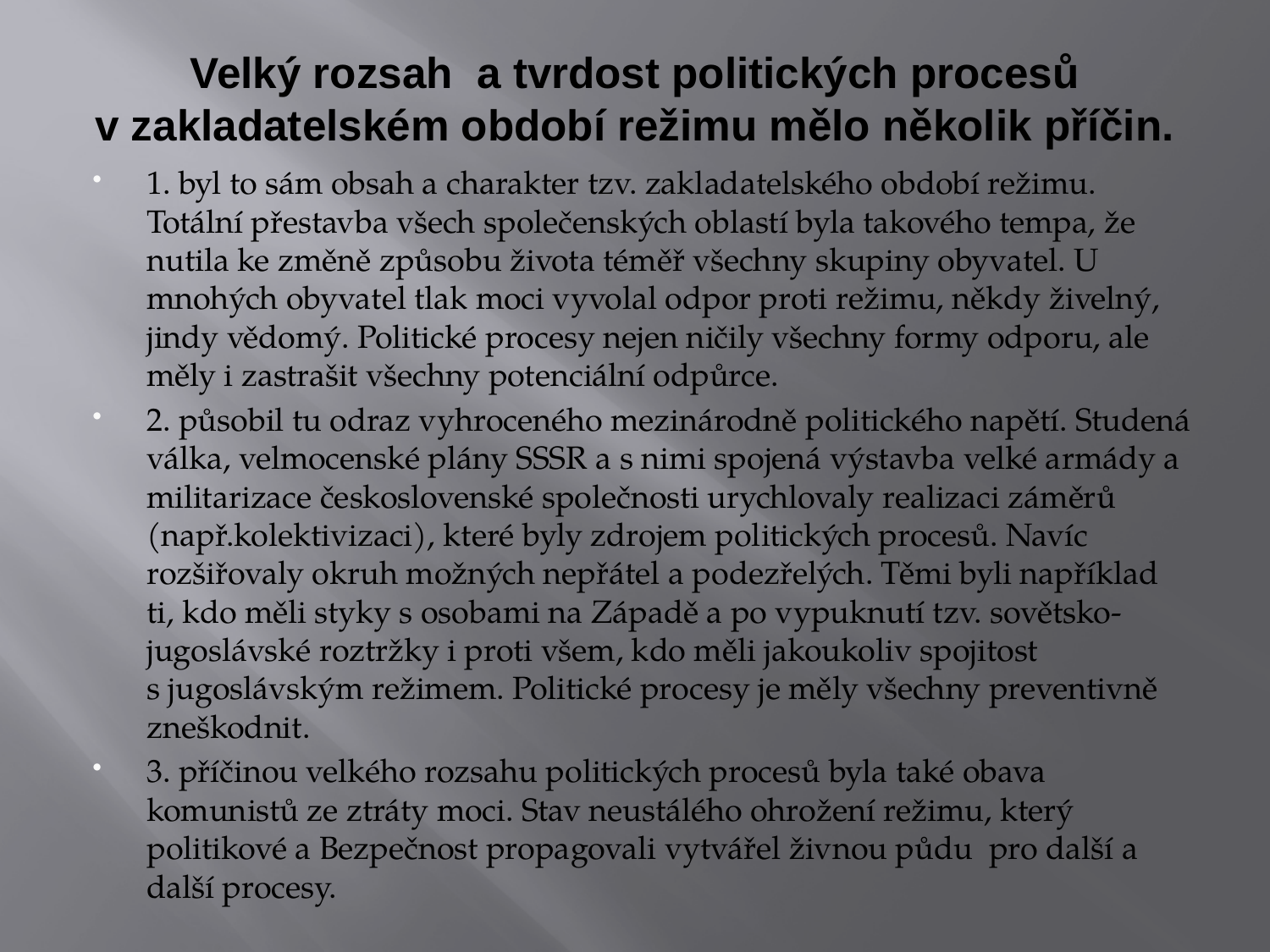

# Velký rozsah  a tvrdost politických procesů v zakladatelském období režimu mělo několik příčin.
1. byl to sám obsah a charakter tzv. zakladatelského období režimu. Totální přestavba všech společenských oblastí byla takového tempa, že nutila ke změně způsobu života téměř všechny skupiny obyvatel. U mnohých obyvatel tlak moci vyvolal odpor proti režimu, někdy živelný, jindy vědomý. Politické procesy nejen ničily všechny formy odporu, ale měly i zastrašit všechny potenciální odpůrce.
2. působil tu odraz vyhroceného mezinárodně politického napětí. Studená válka, velmocenské plány SSSR a s nimi spojená výstavba velké armády a militarizace československé společnosti urychlovaly realizaci záměrů (např.kolektivizaci), které byly zdrojem politických procesů. Navíc rozšiřovaly okruh možných nepřátel a podezřelých. Těmi byli například ti, kdo měli styky s osobami na Západě a po vypuknutí tzv. sovětsko-jugoslávské roztržky i proti všem, kdo měli jakoukoliv spojitost s jugoslávským režimem. Politické procesy je měly všechny preventivně zneškodnit.
3. příčinou velkého rozsahu politických procesů byla také obava komunistů ze ztráty moci. Stav neustálého ohrožení režimu, který politikové a Bezpečnost propagovali vytvářel živnou půdu  pro další a další procesy.